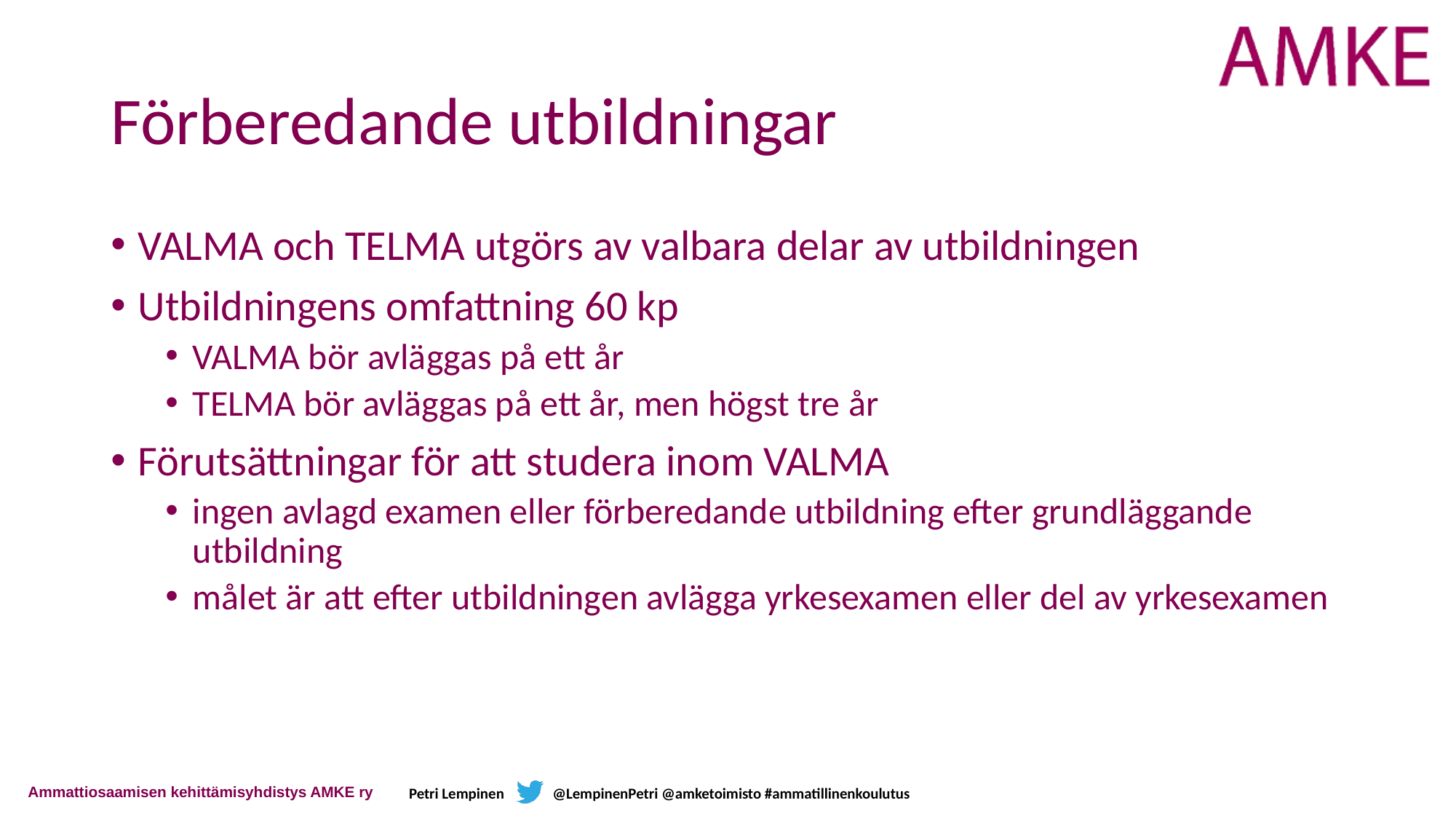

# Förberedande utbildningar
VALMA och TELMA utgörs av valbara delar av utbildningen
Utbildningens omfattning 60 kp
VALMA bör avläggas på ett år
TELMA bör avläggas på ett år, men högst tre år
Förutsättningar för att studera inom VALMA
ingen avlagd examen eller förberedande utbildning efter grundläggande utbildning
målet är att efter utbildningen avlägga yrkesexamen eller del av yrkesexamen